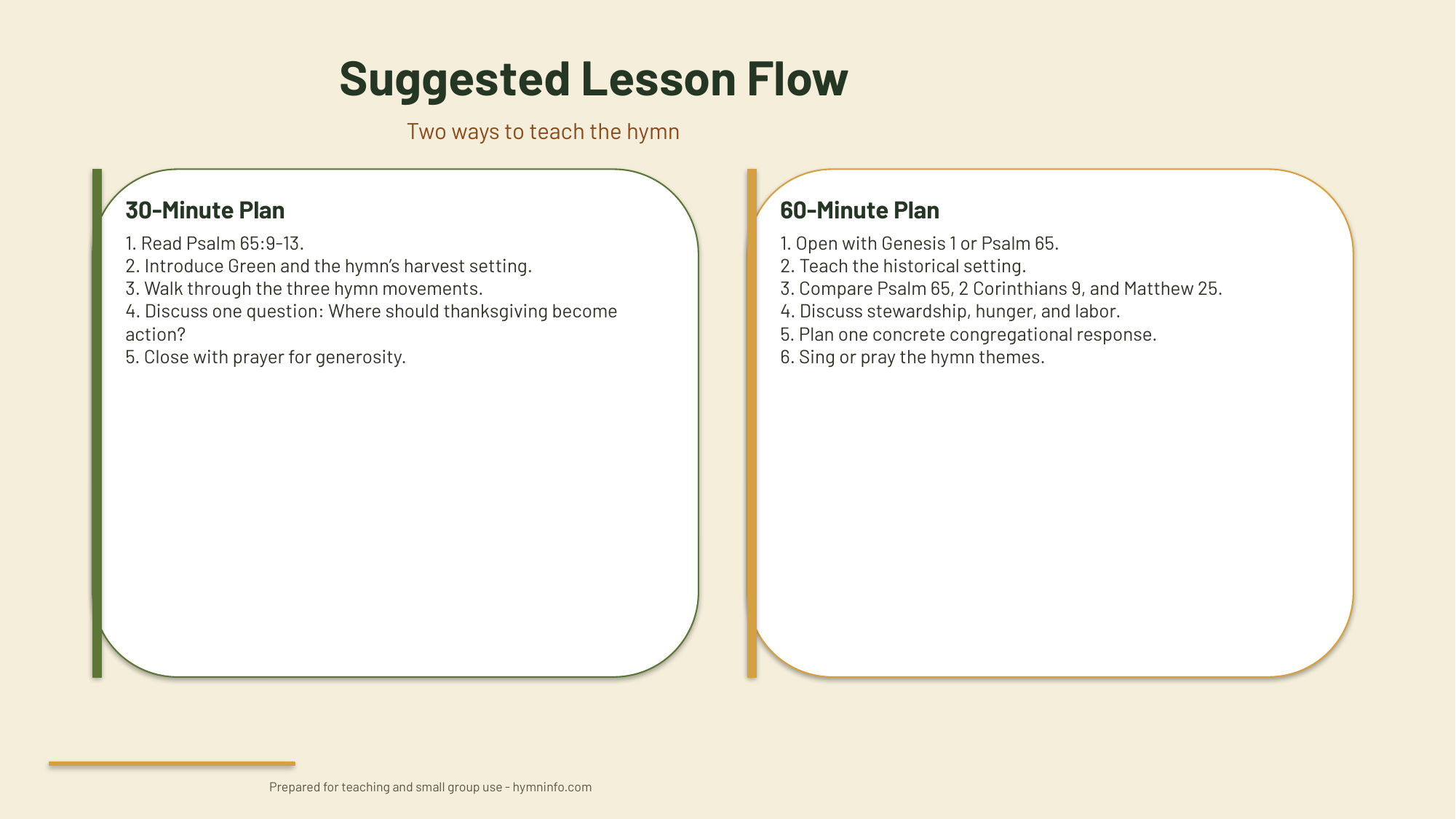

Suggested Lesson Flow
Two ways to teach the hymn

30-Minute Plan
1. Read Psalm 65:9-13.
2. Introduce Green and the hymn’s harvest setting.
3. Walk through the three hymn movements.
4. Discuss one question: Where should thanksgiving become action?
5. Close with prayer for generosity.
60-Minute Plan
1. Open with Genesis 1 or Psalm 65.
2. Teach the historical setting.
3. Compare Psalm 65, 2 Corinthians 9, and Matthew 25.
4. Discuss stewardship, hunger, and labor.
5. Plan one concrete congregational response.
6. Sing or pray the hymn themes.

Prepared for teaching and small group use - hymninfo.com